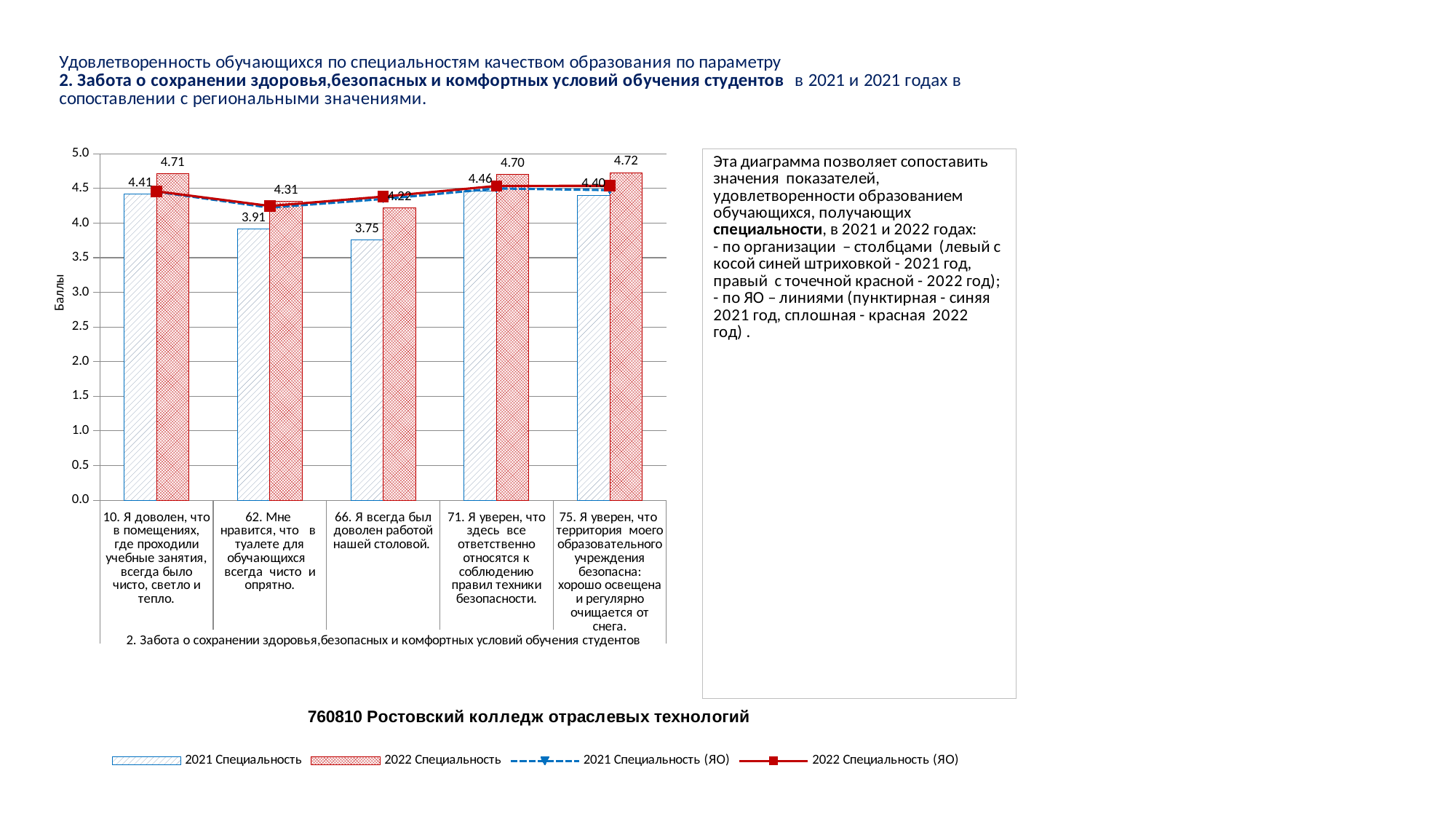

### Chart

| Category | 2021 Специальность | 2022 Специальность | 2021 Специальность (ЯО) | 2022 Специальность (ЯО) |
|---|---|---|---|---|
| 10. Я доволен, что в помещениях, где проходили учебные занятия, всегда было чисто, светло и тепло. | 4.413793103448276 | 4.7073170731707314 | 4.451142928912334 | 4.4578706727629 |
| 62. Мне  нравится, что   в  туалете для обучающихся   всегда  чисто  и опрятно. | 3.9118773946360155 | 4.308943089430894 | 4.221677970359206 | 4.246244284781189 |
| 66. Я всегда был доволен работой нашей столовой.  | 3.7547892720306515 | 4.219512195121951 | 4.347274554132127 | 4.381014587415632 |
| 71. Я уверен, что здесь  все ответственно относятся к соблюдению правил техники безопасности. | 4.46360153256705 | 4.699186991869919 | 4.499372017081136 | 4.535162203352928 |
| 75. Я уверен, что  территория  моего образовательного учреждения безопасна: хорошо освещена и регулярно очищается от снега. | 4.398467432950191 | 4.723577235772358 | 4.474378296910324 | 4.537121706945352 |